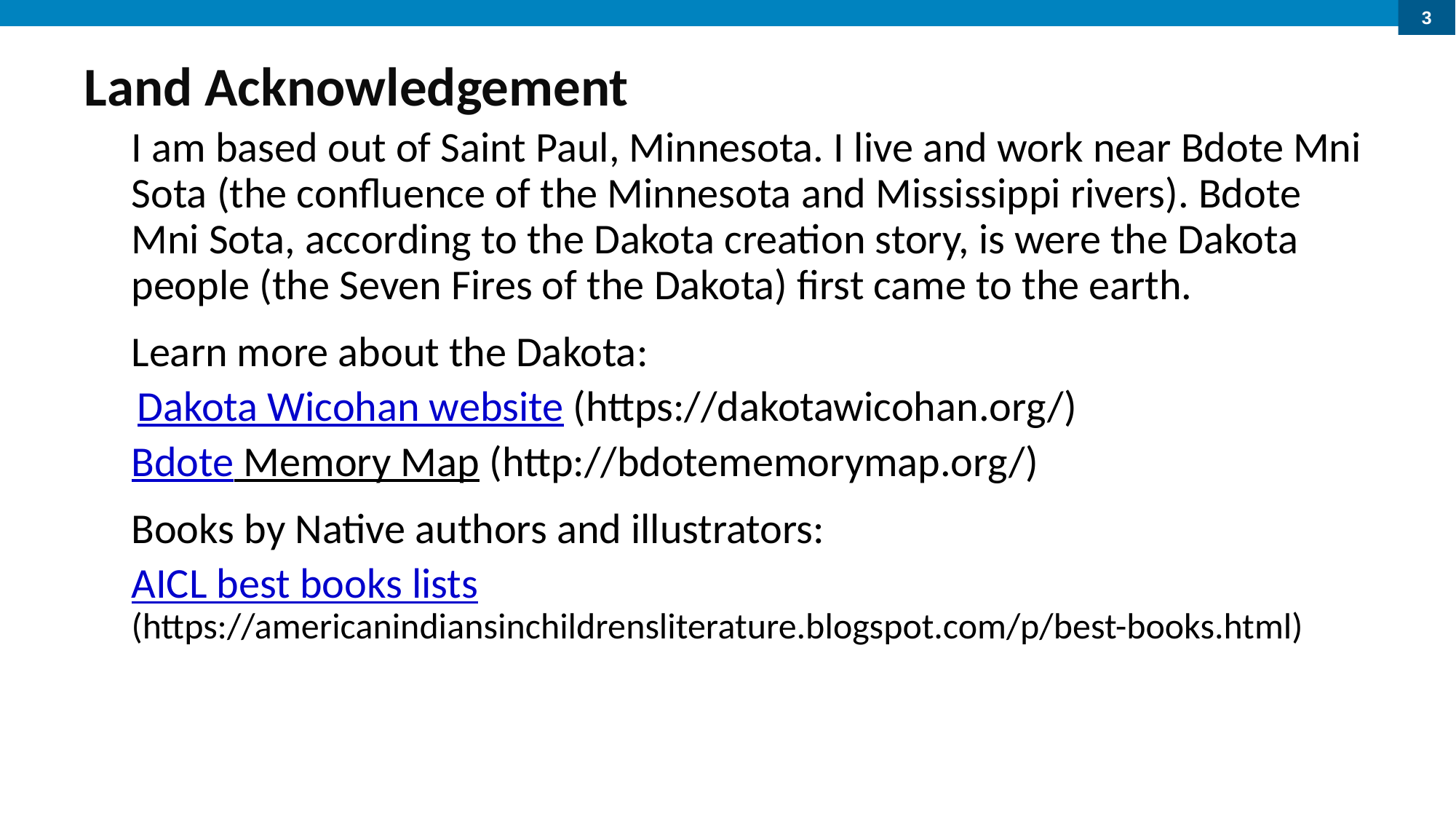

3
# Land Acknowledgement
I am based out of Saint Paul, Minnesota. I live and work near Bdote Mni Sota (the confluence of the Minnesota and Mississippi rivers). Bdote Mni Sota, according to the Dakota creation story, is were the Dakota people (the Seven Fires of the Dakota) first came to the earth.
Learn more about the Dakota:
Dakota Wicohan website (https://dakotawicohan.org/)
Bdote Memory Map (http://bdotememorymap.org/)
Books by Native authors and illustrators:
AICL best books lists (https://americanindiansinchildrensliterature.blogspot.com/p/best-books.html)